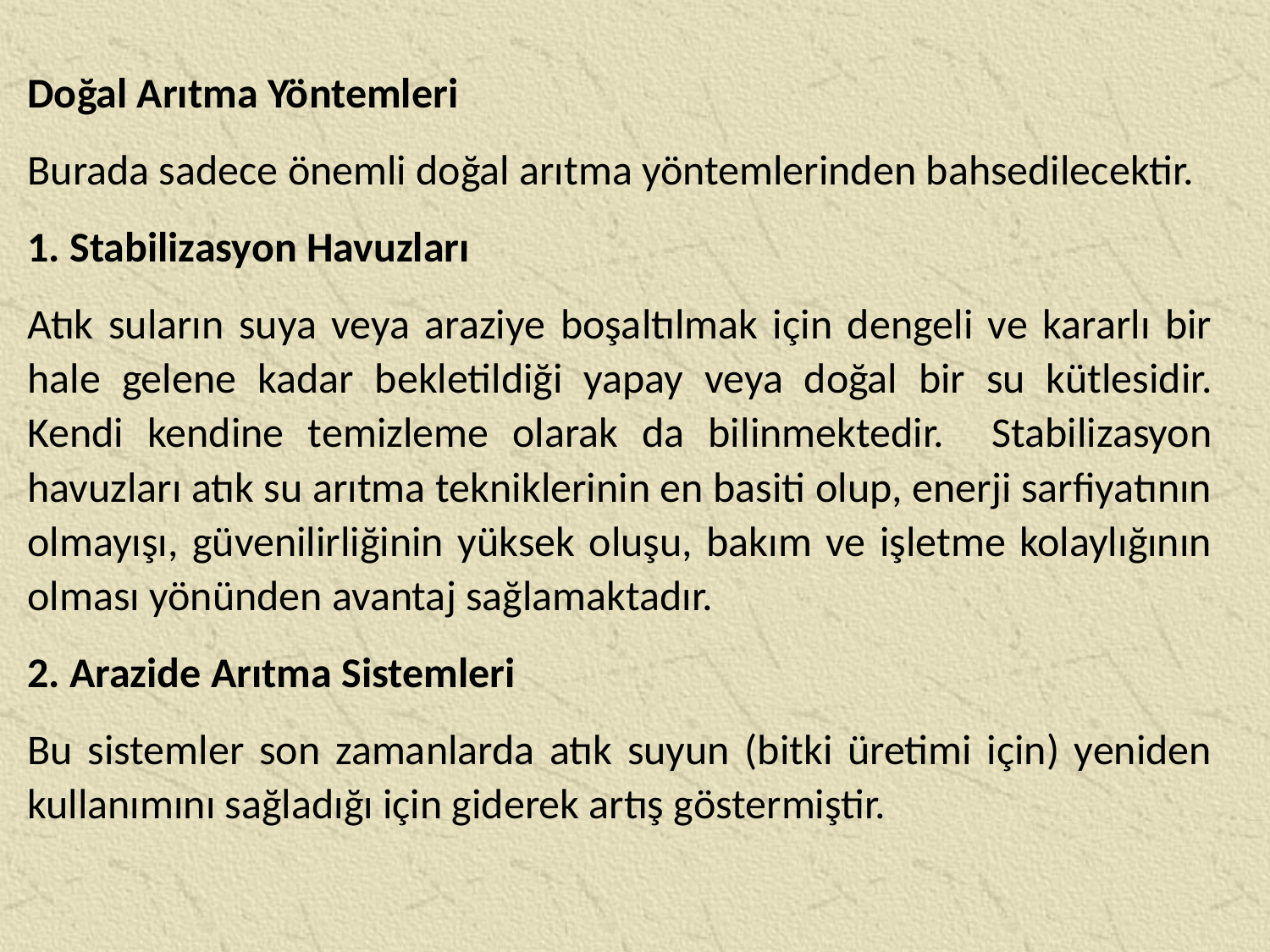

Doğal Arıtma Yöntemleri
Burada sadece önemli doğal arıtma yöntemlerinden bahsedilecektir.
1. Stabilizasyon Havuzları
Atık suların suya veya araziye boşaltılmak için dengeli ve kararlı bir hale gelene kadar bekletildiği yapay veya doğal bir su kütlesidir. Kendi kendine temizleme olarak da bilinmektedir.  Stabilizasyon havuzları atık su arıtma tekniklerinin en basiti olup, enerji sarfiyatının olmayışı, güvenilirliğinin yüksek oluşu, bakım ve işletme kolaylığının olması yönünden avantaj sağlamaktadır.
2. Arazide Arıtma Sistemleri
Bu sistemler son zamanlarda atık suyun (bitki üretimi için) yeniden kullanımını sağladığı için giderek artış göstermiştir.